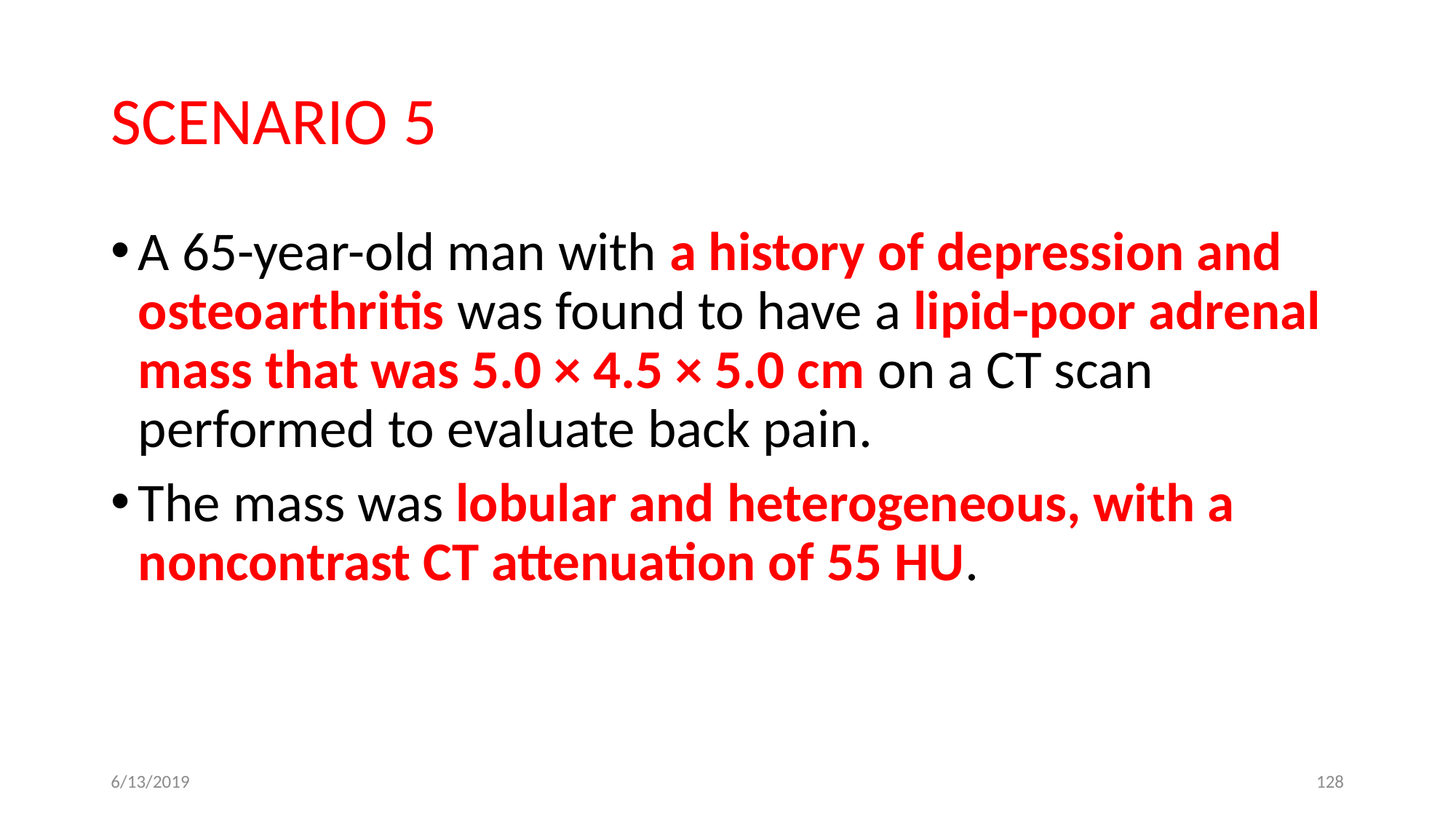

# SCENARIO 5
A 65-year-old man with a history of depression and osteoarthritis was found to have a lipid-poor adrenal mass that was 5.0 × 4.5 × 5.0 cm on a CT scan performed to evaluate back pain.
The mass was lobular and heterogeneous, with a noncontrast CT attenuation of 55 HU.
6/13/2019
128